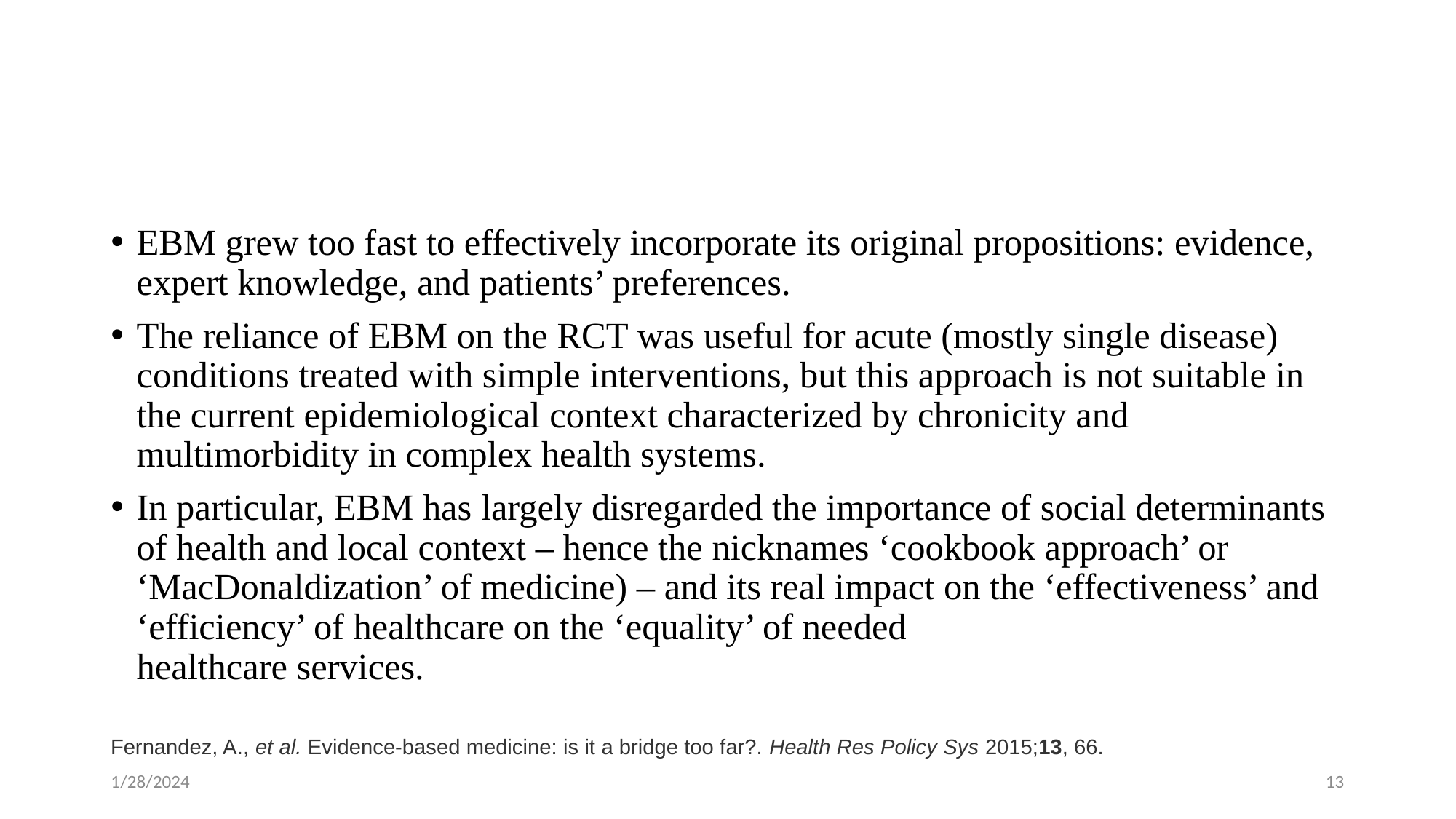

#
EBM grew too fast to effectively incorporate its original propositions: evidence, expert knowledge, and patients’ preferences.
The reliance of EBM on the RCT was useful for acute (mostly single disease) conditions treated with simple interventions, but this approach is not suitable in the current epidemiological context characterized by chronicity and multimorbidity in complex health systems.
In particular, EBM has largely disregarded the importance of social determinants of health and local context – hence the nicknames ‘cookbook approach’ or ‘MacDonaldization’ of medicine) – and its real impact on the ‘effectiveness’ and ‘efficiency’ of healthcare on the ‘equality’ of needed
healthcare services.
Fernandez, A., et al. Evidence-based medicine: is it a bridge too far?. Health Res Policy Sys 2015;13, 66.
1/28/2024
13